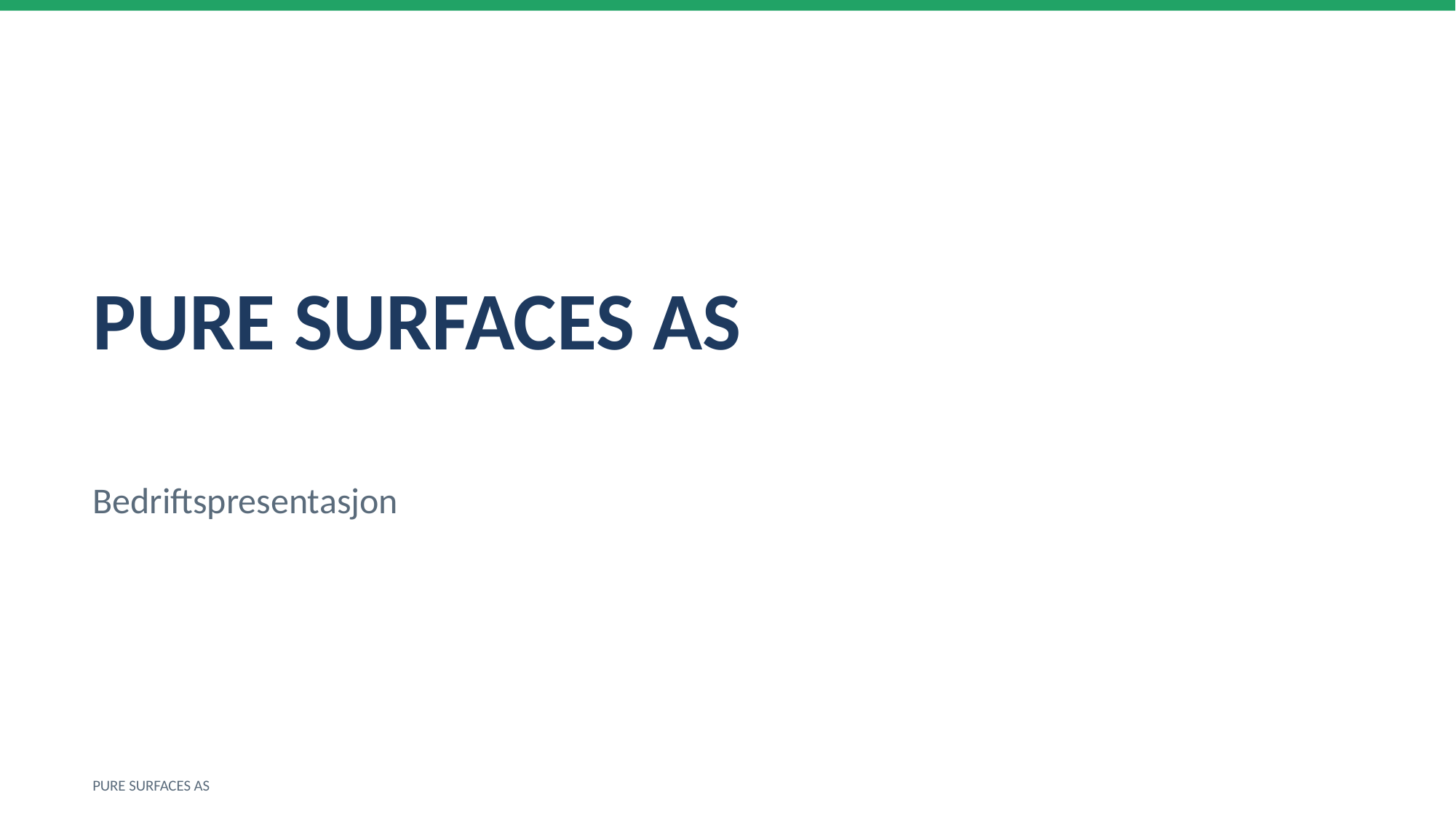

PURE SURFACES AS
Bedriftspresentasjon
PURE SURFACES AS